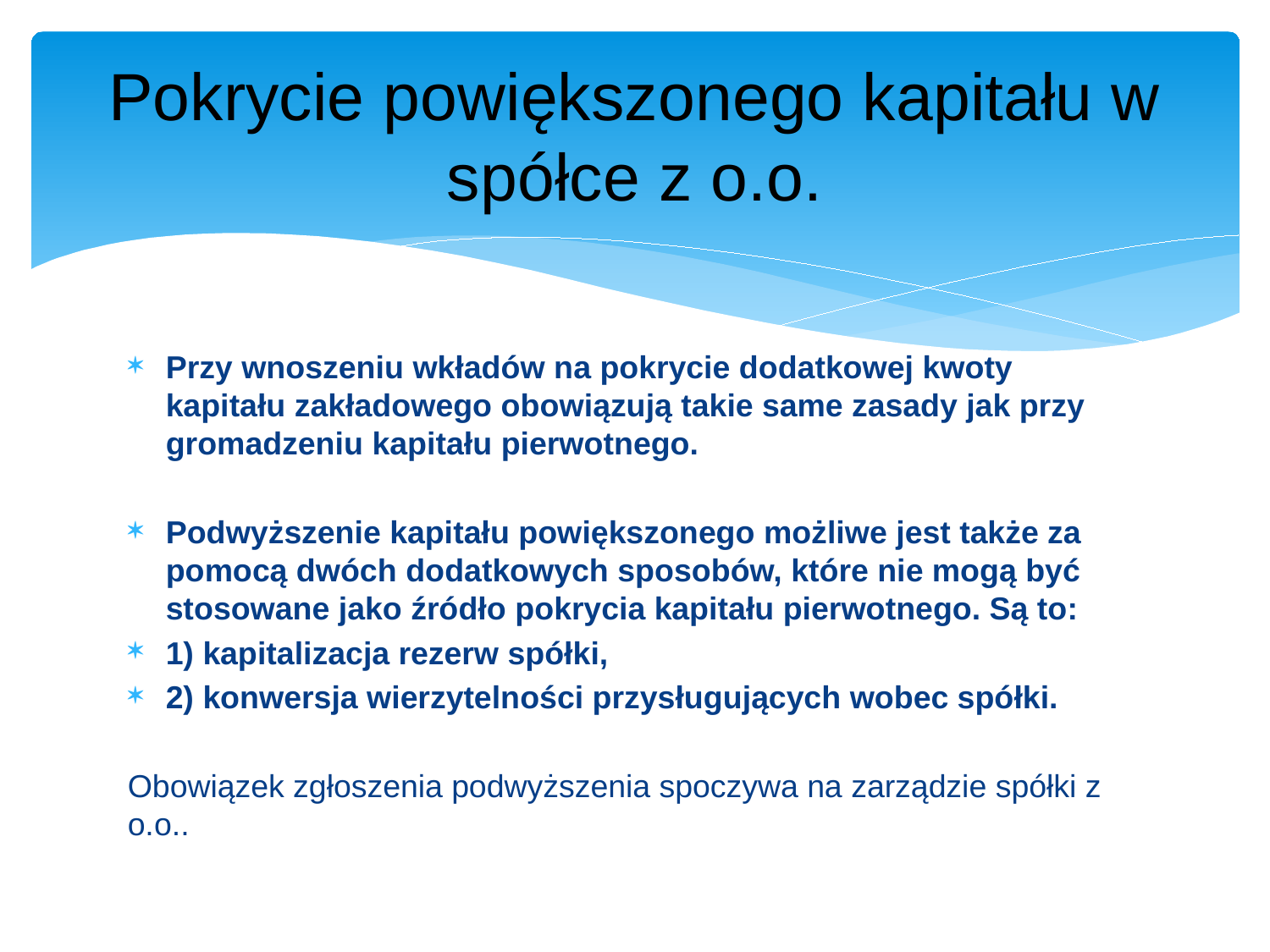

# Pokrycie powiększonego kapitału w spółce z o.o.

Przy wnoszeniu wkładów na pokrycie dodatkowej kwoty kapitału zakładowego obowiązują takie same zasady jak przy gromadzeniu kapitału pierwotnego.

Podwyższenie kapitału powiększonego możliwe jest także za pomocą dwóch dodatkowych sposobów, które nie mogą być stosowane jako źródło pokrycia kapitału pierwotnego. Są to:
1) kapitalizacja rezerw spółki,
2) konwersja wierzytelności przysługujących wobec spółki.

Obowiązek zgłoszenia podwyższenia spoczywa na zarządzie spółki z o.o..